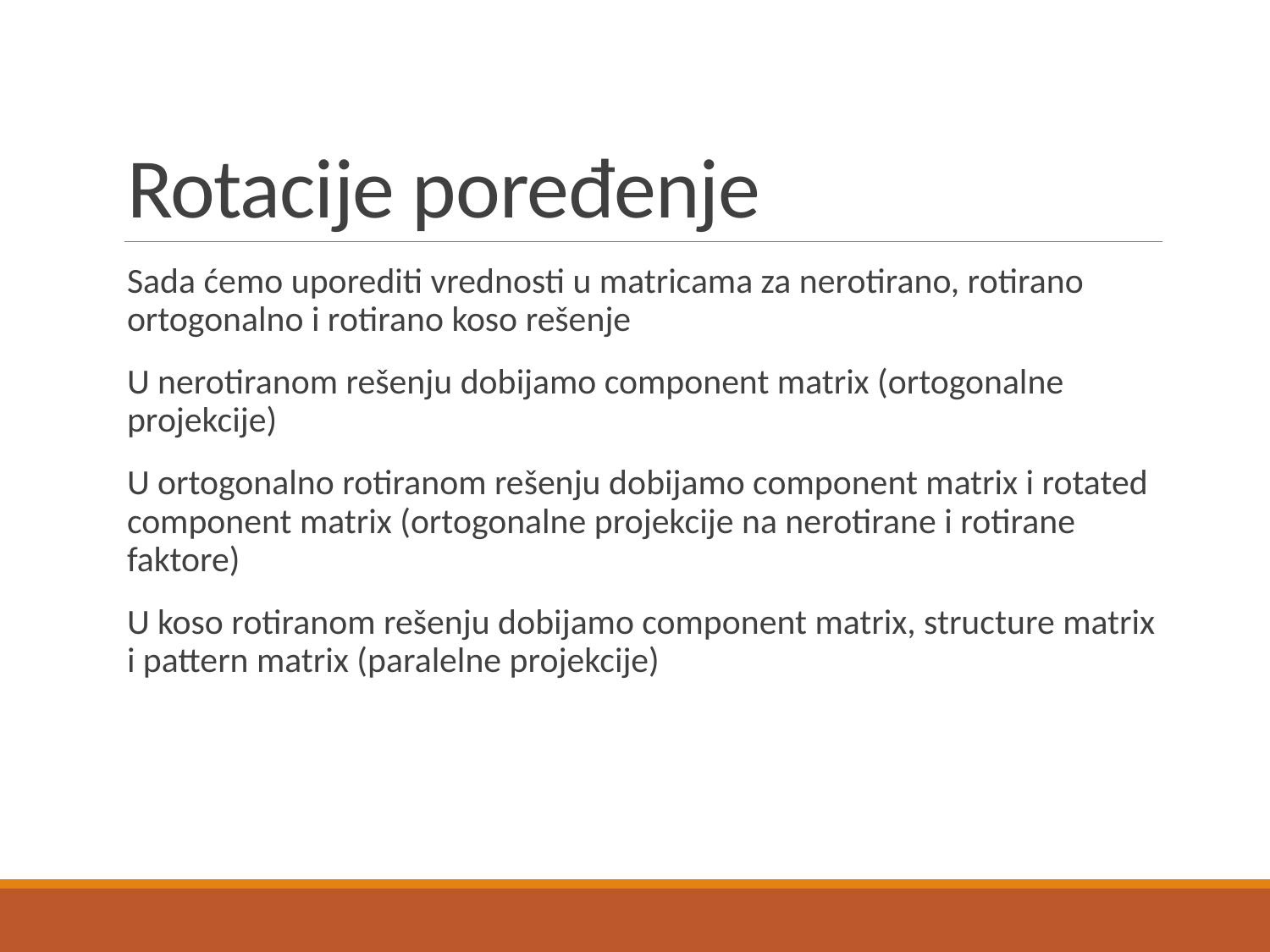

# Rotacije poređenje
Sada ćemo uporediti vrednosti u matricama za nerotirano, rotirano ortogonalno i rotirano koso rešenje
U nerotiranom rešenju dobijamo component matrix (ortogonalne projekcije)
U ortogonalno rotiranom rešenju dobijamo component matrix i rotated component matrix (ortogonalne projekcije na nerotirane i rotirane faktore)
U koso rotiranom rešenju dobijamo component matrix, structure matrix i pattern matrix (paralelne projekcije)